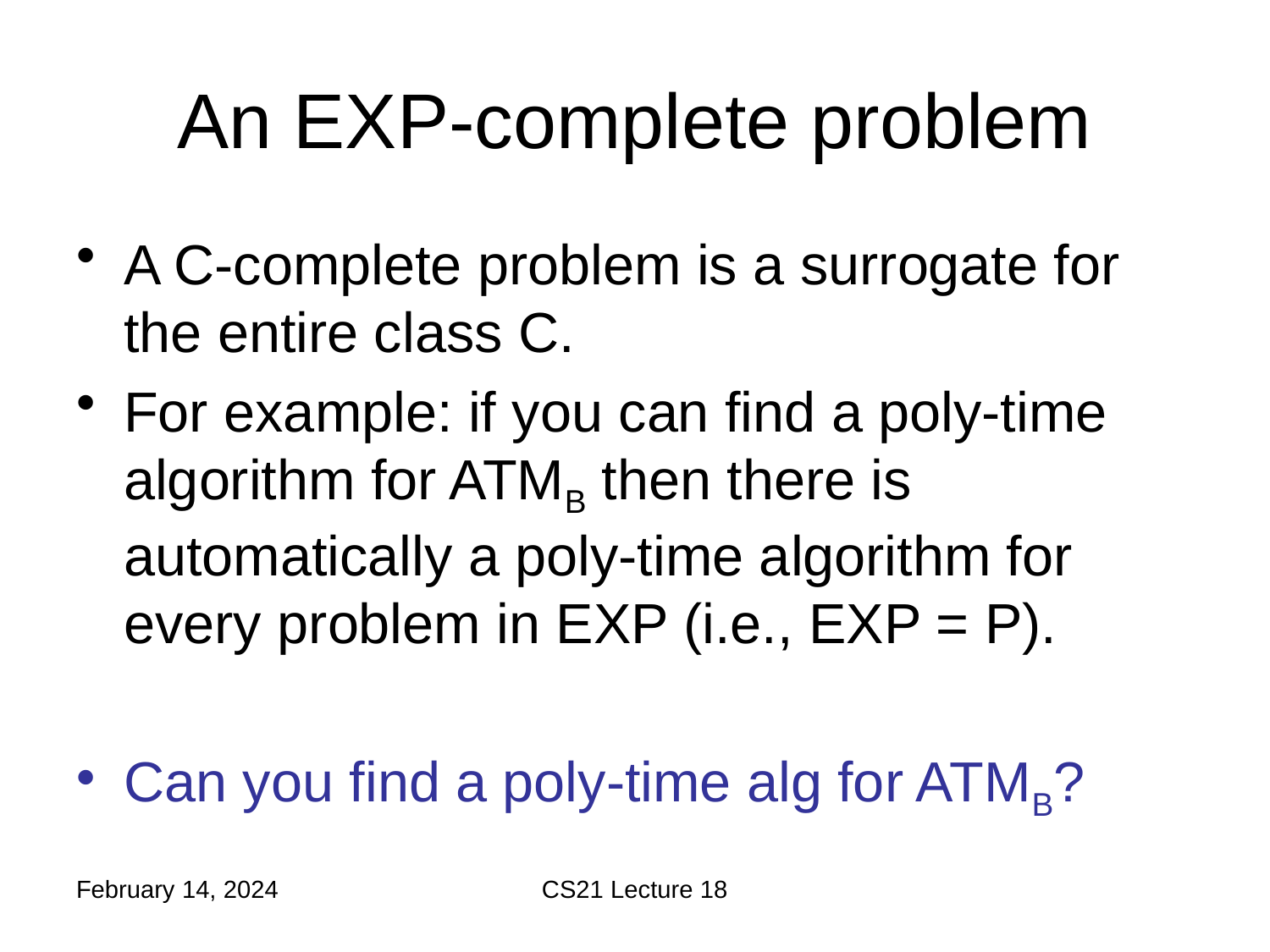

# An EXP-complete problem
A C-complete problem is a surrogate for the entire class C.
For example: if you can find a poly-time algorithm for ATMB then there is automatically a poly-time algorithm for every problem in EXP (i.e., EXP = P).

Can you find a poly-time alg for ATMB?
February 14, 2024
CS21 Lecture 18